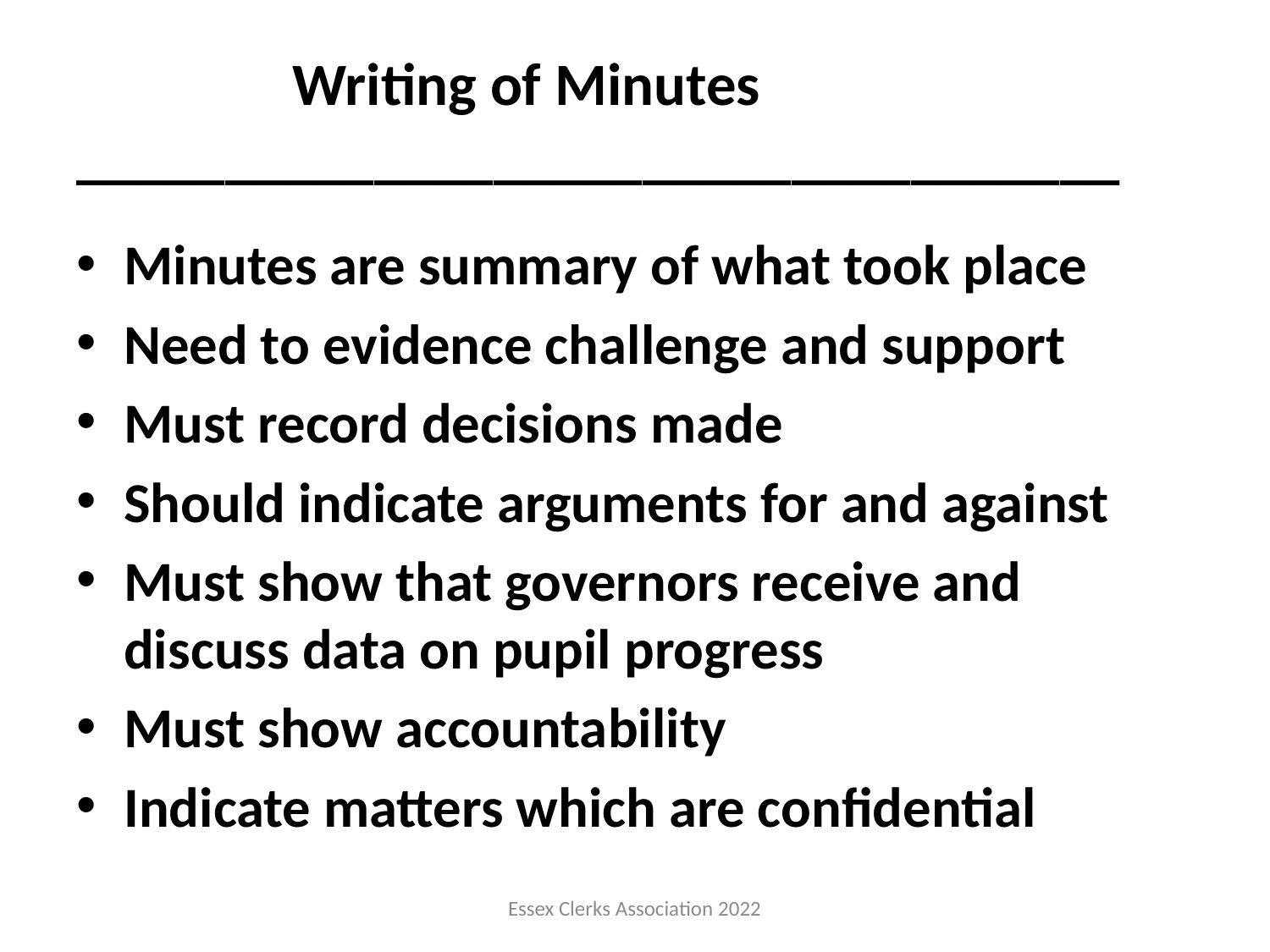

# Writing of Minutes ___________________________________
Minutes are summary of what took place
Need to evidence challenge and support
Must record decisions made
Should indicate arguments for and against
Must show that governors receive and discuss data on pupil progress
Must show accountability
Indicate matters which are confidential

Essex Clerks Association 2022